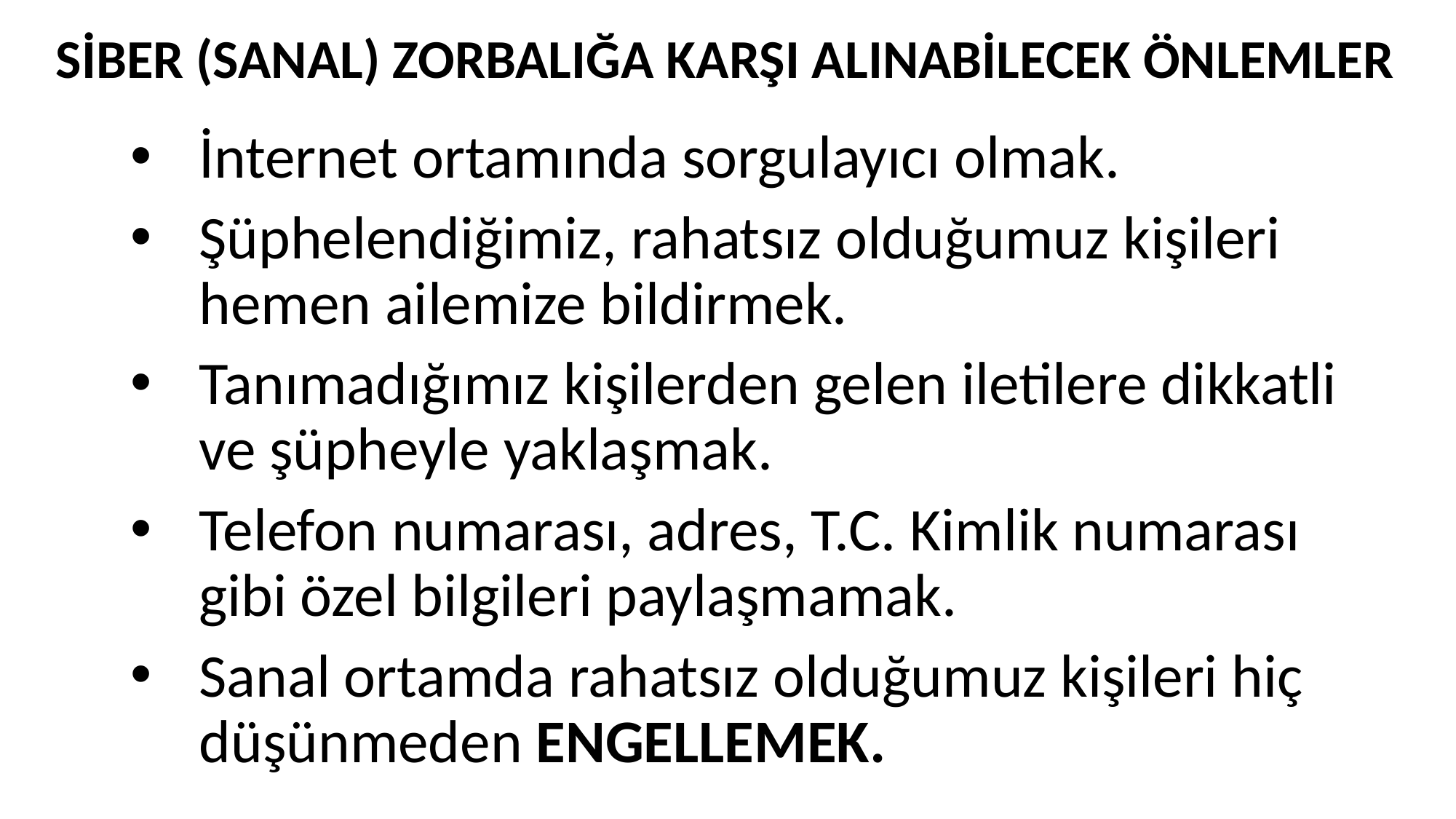

SİBER (SANAL) ZORBALIĞA KARŞI ALINABİLECEK ÖNLEMLER
İnternet ortamında sorgulayıcı olmak.
Şüphelendiğimiz, rahatsız olduğumuz kişileri hemen ailemize bildirmek.
Tanımadığımız kişilerden gelen iletilere dikkatli ve şüpheyle yaklaşmak.
Telefon numarası, adres, T.C. Kimlik numarası gibi özel bilgileri paylaşmamak.
Sanal ortamda rahatsız olduğumuz kişileri hiç düşünmeden ENGELLEMEK.